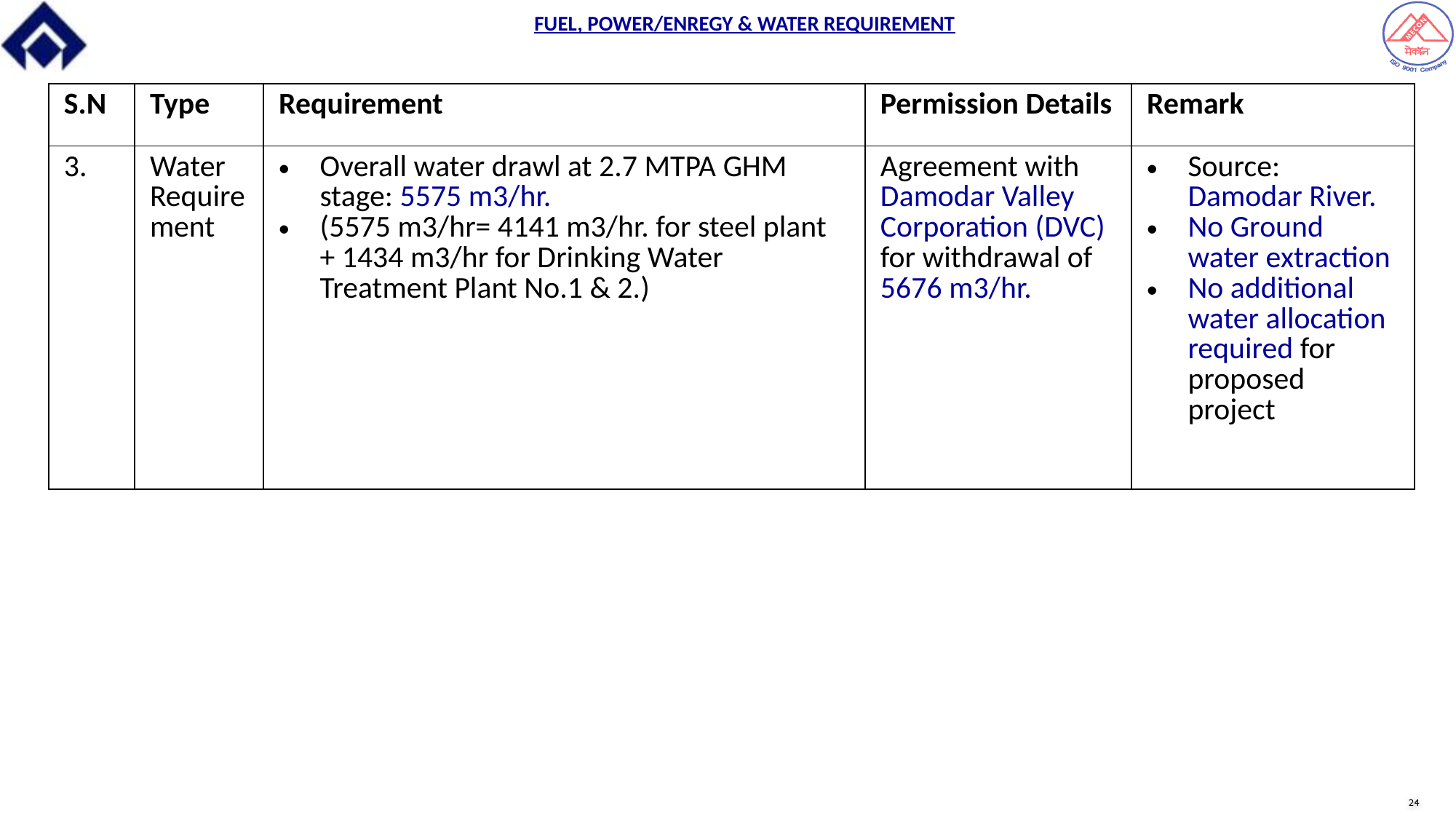

FUEL, POWER/ENREGY & WATER REQUIREMENT
| S.N | Type | Requirement | Permission Details | Remark |
| --- | --- | --- | --- | --- |
| 3. | Water Requirement | Overall water drawl at 2.7 MTPA GHM stage: 5575 m3/hr. (5575 m3/hr= 4141 m3/hr. for steel plant + 1434 m3/hr for Drinking Water Treatment Plant No.1 & 2.) | Agreement with Damodar Valley Corporation (DVC) for withdrawal of 5676 m3/hr. | Source: Damodar River. No Ground water extraction No additional water allocation required for proposed project |